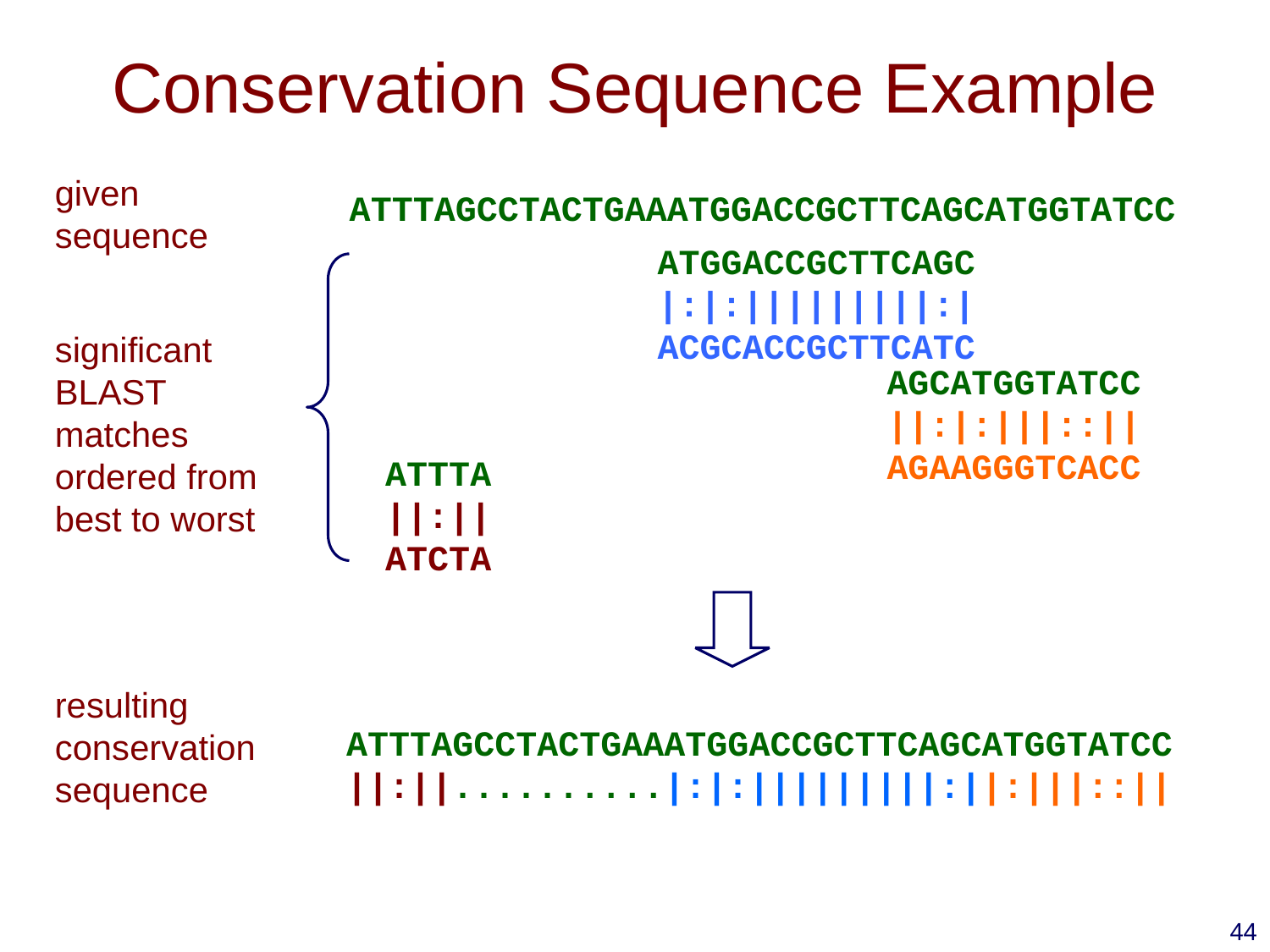

# Conservation Sequence Example
given
sequence
ATTTAGCCTACTGAAATGGACCGCTTCAGCATGGTATCC
ATGGACCGCTTCAGC
|:|:|||||||||:|
ACGCACCGCTTCATC

significant BLAST matches
ordered from
best to worst
AGCATGGTATCC
||:|:|||::||
AGAAGGGTCACC

ATTTA
||:||
ATCTA

resulting conservation sequence
ATTTAGCCTACTGAAATGGACCGCTTCAGCATGGTATCC
||:||..........|:|:|||||||||:||:|||::||
44